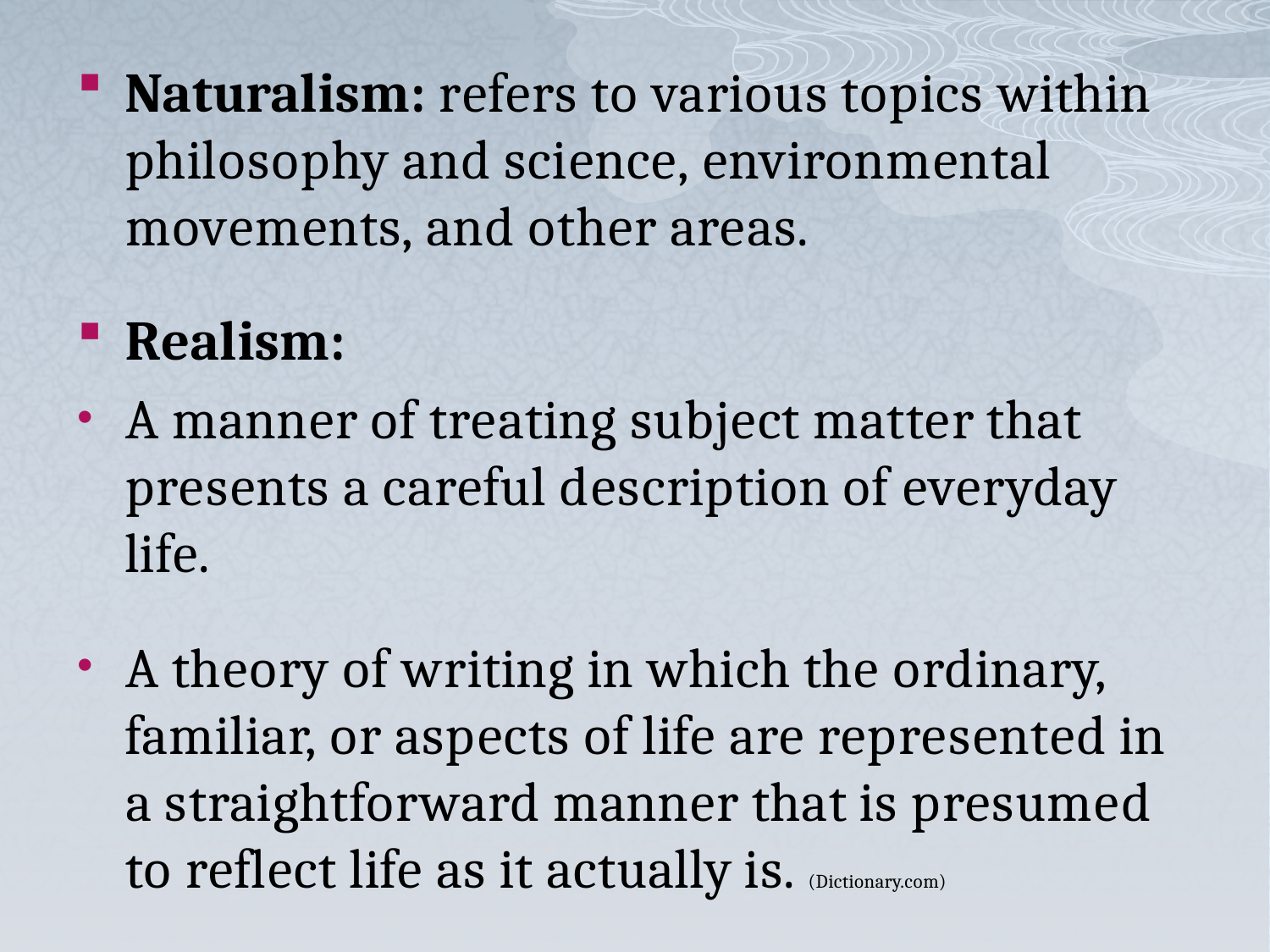

Naturalism: refers to various topics within philosophy and science, environmental movements, and other areas.

Realism:
A manner of treating subject matter that presents a careful description of everyday life.

A theory of writing in which the ordinary, familiar, or aspects of life are represented in a straightforward manner that is presumed to reflect life as it actually is. (Dictionary.com)